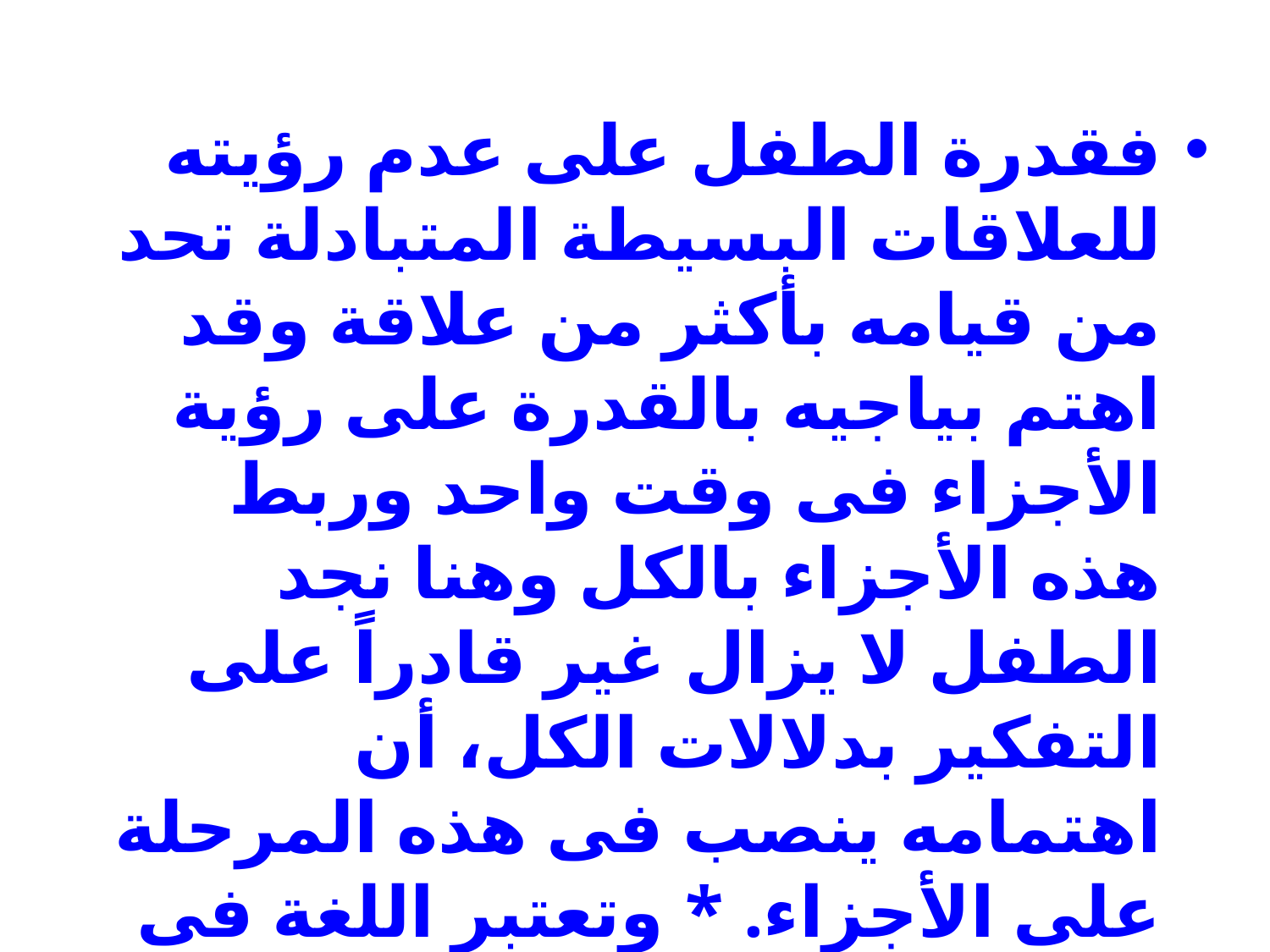

فقدرة الطفل على عدم رؤيته للعلاقات البسيطة المتبادلة تحد من قيامه بأكثر من علاقة وقد اهتم بياجيه بالقدرة على رؤية الأجزاء فى وقت واحد وربط هذه الأجزاء بالكل وهنا نجد الطفل لا يزال غير قادراً على التفكير بدلالات الكل، أن اهتمامه ينصب فى هذه المرحلة على الأجزاء. * وتعتبر اللغة فى هذه المرحلة وسيلة هامة .